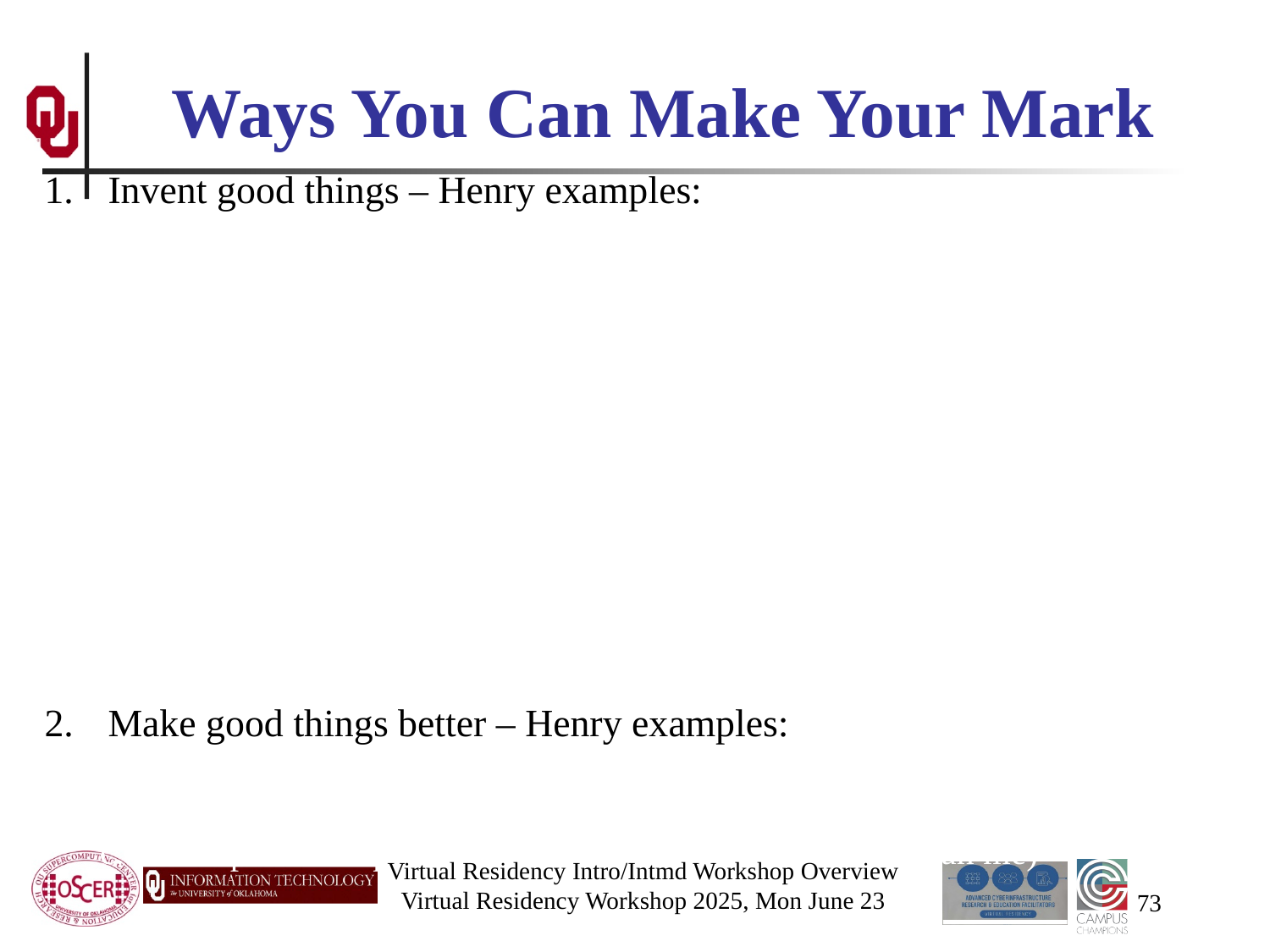

# Ways You Can Make Your Mark
Invent good things – Henry examples:
Supercomputing in Plain English
OneOklahoma Cyberinfrastructure Initiative (OneOCII)
Oklahoma Optical Initiative
OneOklahoma Friction Free Network (OFFN)
PetaStore/OURRstore business model
Virtual Residency
Grant Proposal Writing Apprenticeship
Paper Writing Apprenticeship
Grant Running Apprenticeship
Becoming an Institutional CI Leader
CI Leadership Academy
CCIFTD
Make good things better – Henry examples:
National Computational Science Institute’s Parallel Computing workshops
SC Education Program
Campus Champions (much more Dana & leadership than me)
Virtual Residency Intro/Intmd Workshop Overview
Virtual Residency Workshop 2025, Mon June 23
73